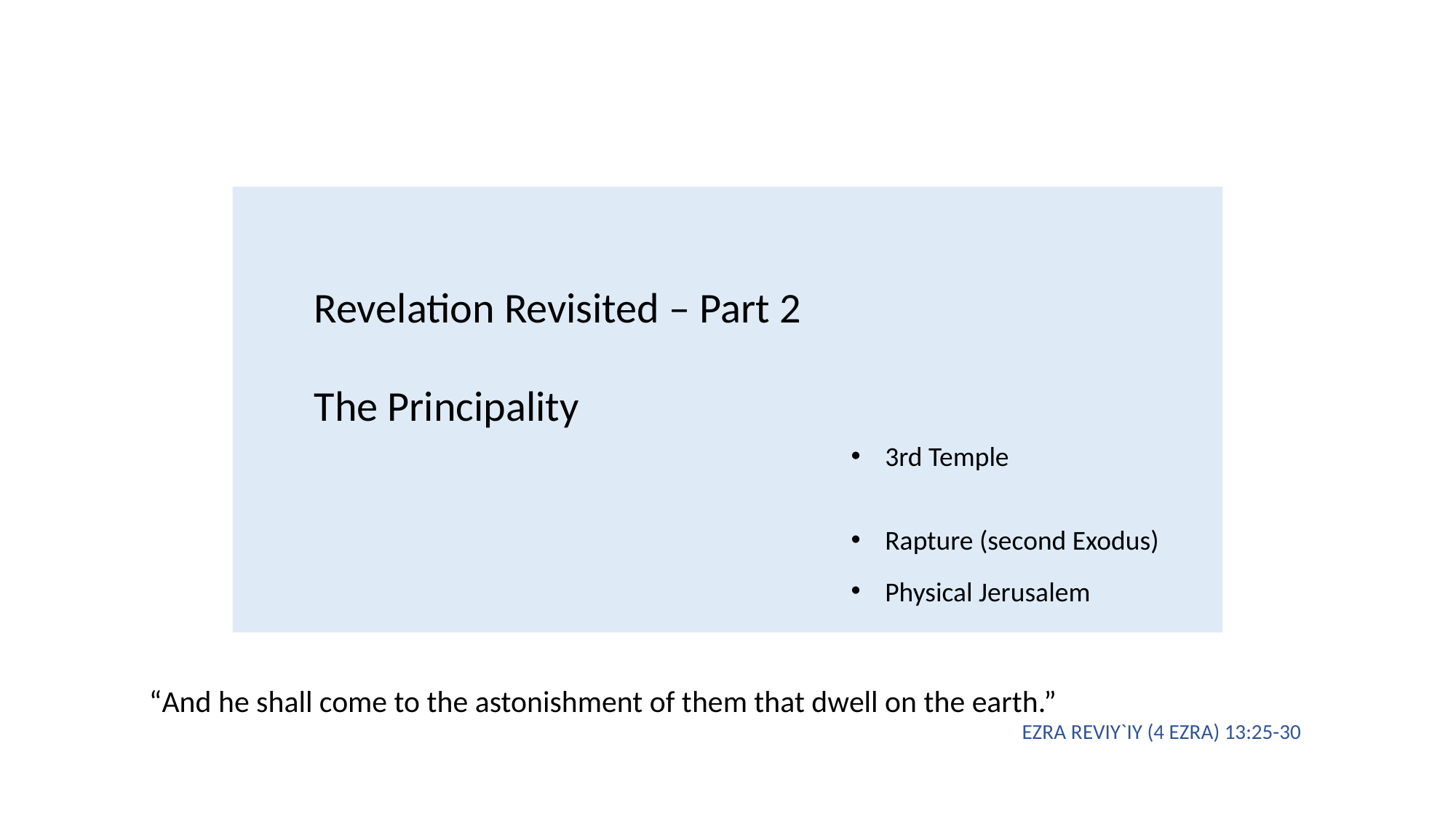

Revelation Revisited – Part 2

The Principality

3rd Temple
Rapture (second Exodus)
Physical Jerusalem
“And he shall come to the astonishment of them that dwell on the earth.”
EZRA REVIY`IY (4 EZRA) 13:25-30